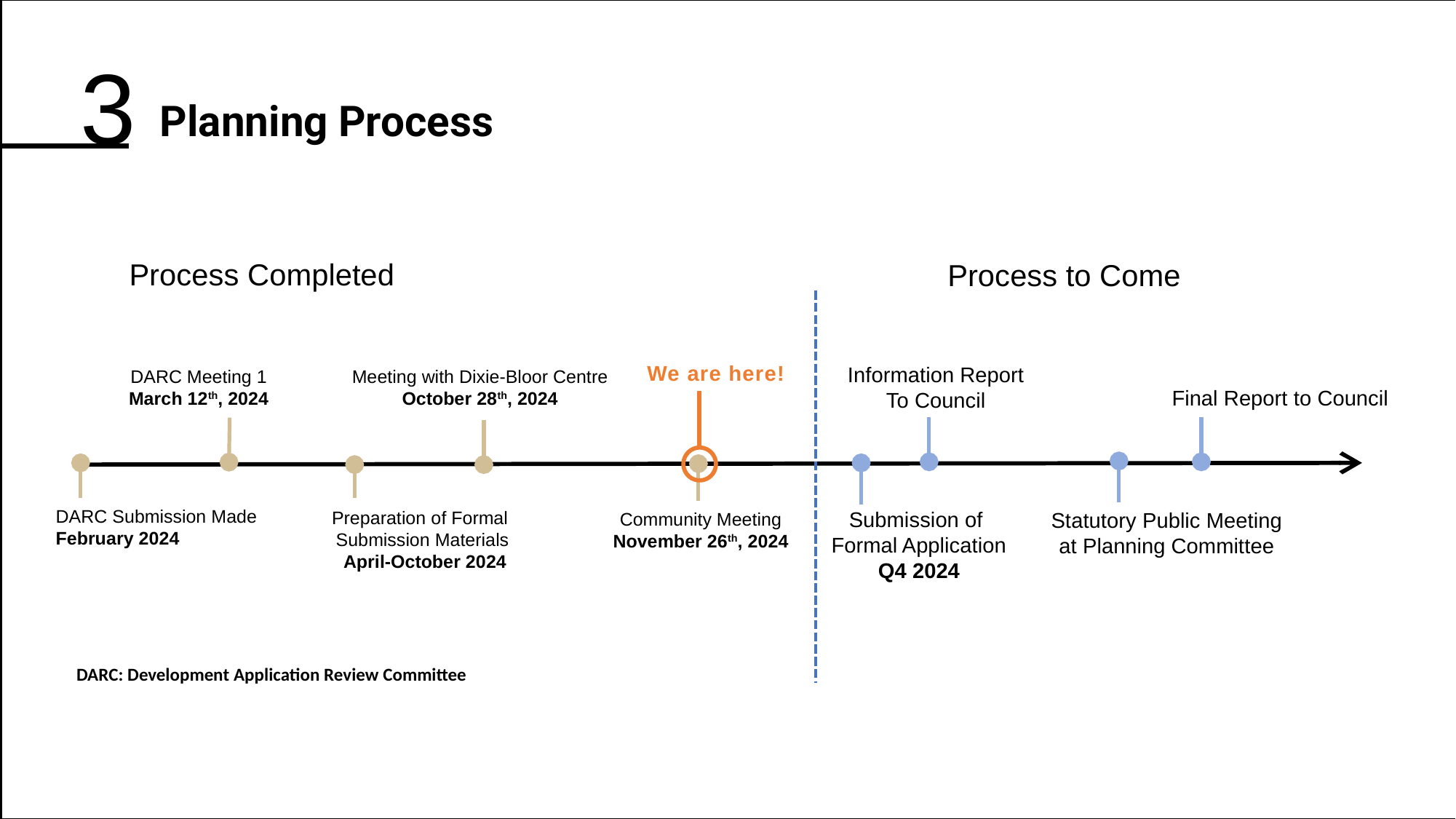

3
Planning Process
Process Completed
Process to Come

We are here!
Information Report
To Council
Meeting with Dixie-Bloor Centre
October 28th, 2024
DARC Meeting 1
March 12th, 2024
Final Report to Council

DARC Submission Made
February 2024
Preparation of Formal
Submission Materials
 April-October 2024
Submission of
Formal Application
Q4 2024
Statutory Public Meeting
at Planning Committee
Community Meeting
November 26th, 2024
DARC: Development Application Review Committee